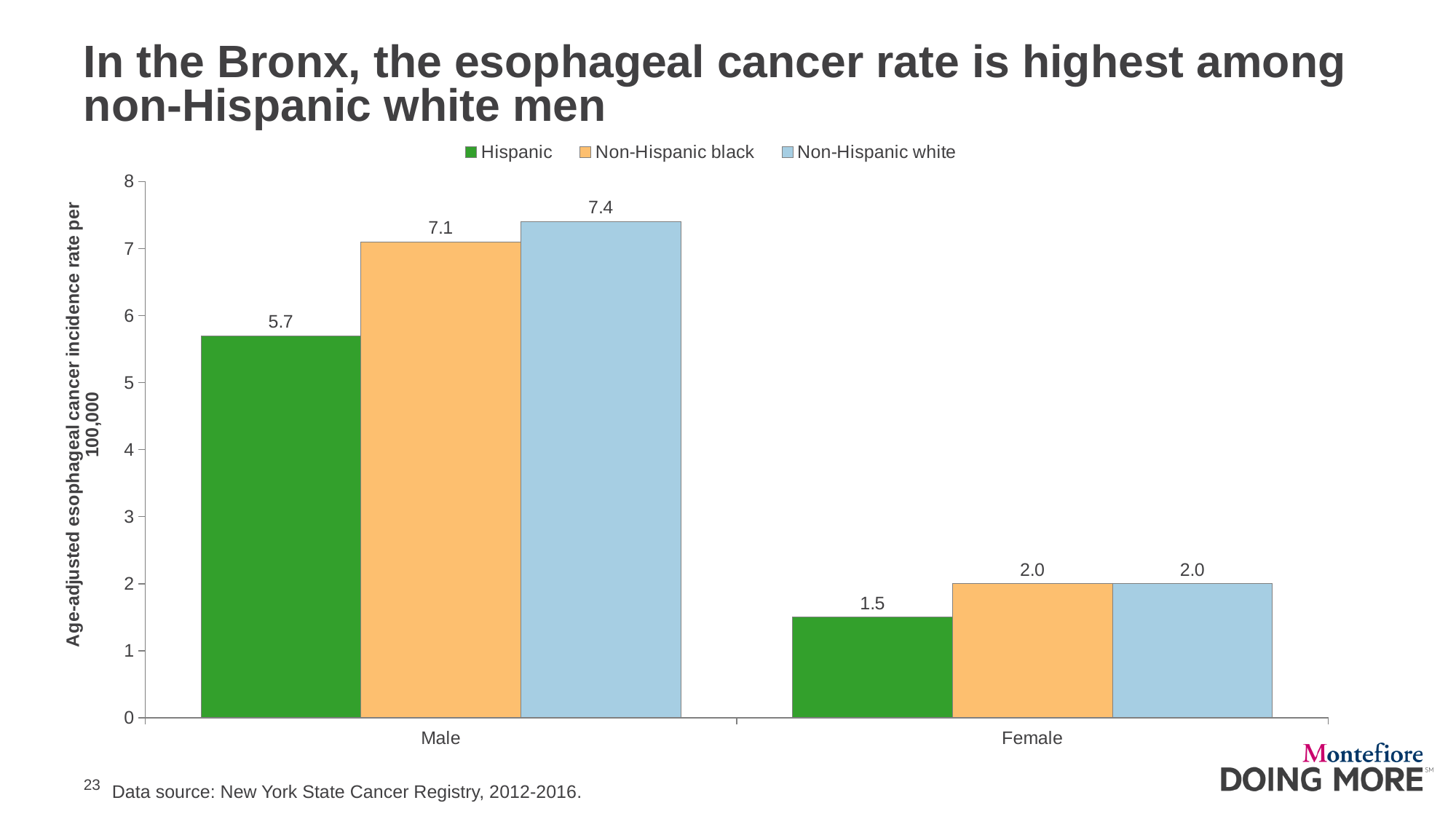

# In the Bronx, the esophageal cancer rate is highest among non-Hispanic white men

### Chart

| Category | Hispanic | Non-Hispanic black | Non-Hispanic white |
|---|---|---|---|
| Male | 5.7 | 7.1 | 7.4 |
| Female | 1.5 | 2.0 | 2.0 |
Data source: New York State Cancer Registry, 2012-2016.